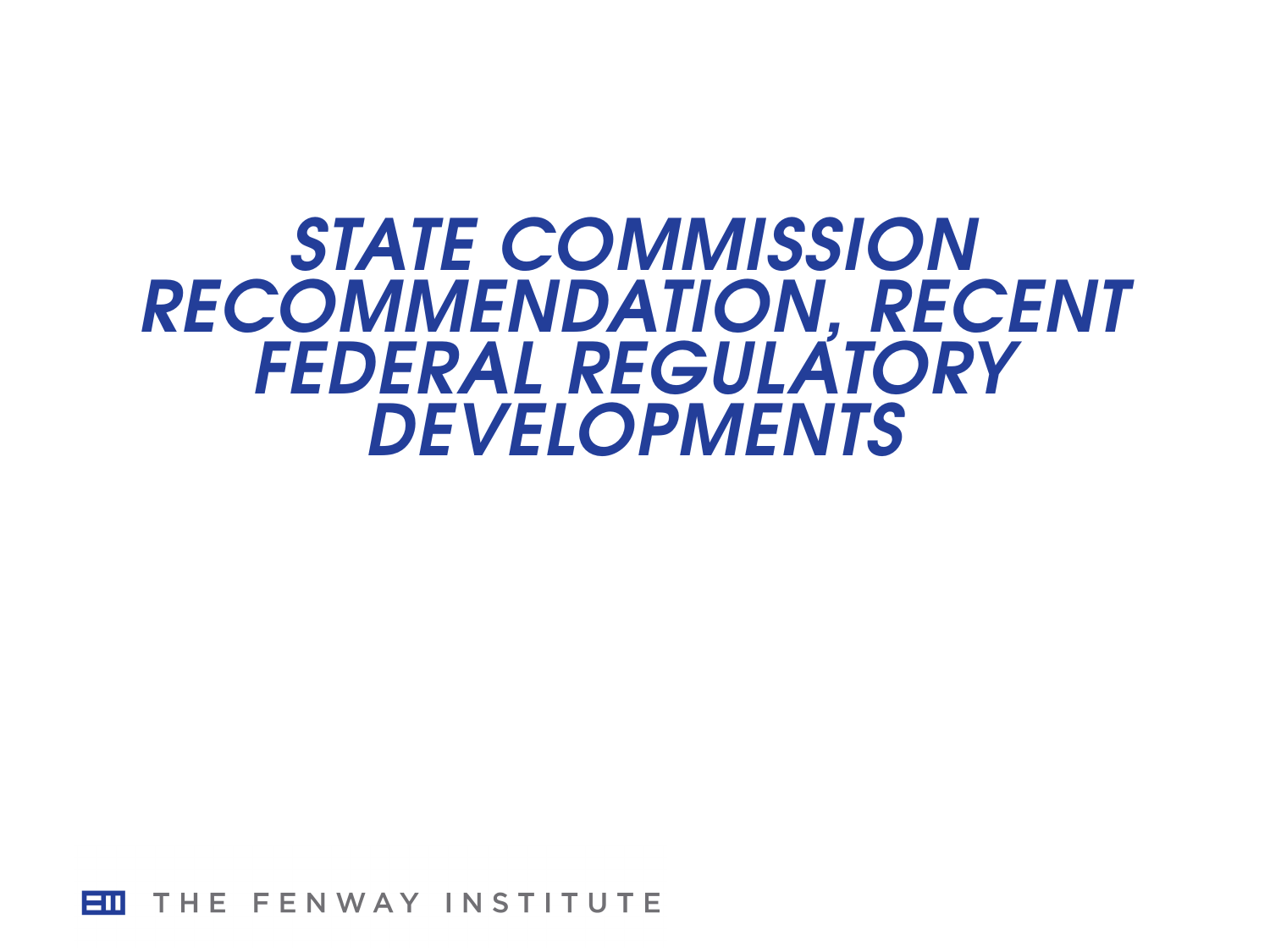

# State Commission Recommendation, Recent Federal Regulatory Developments